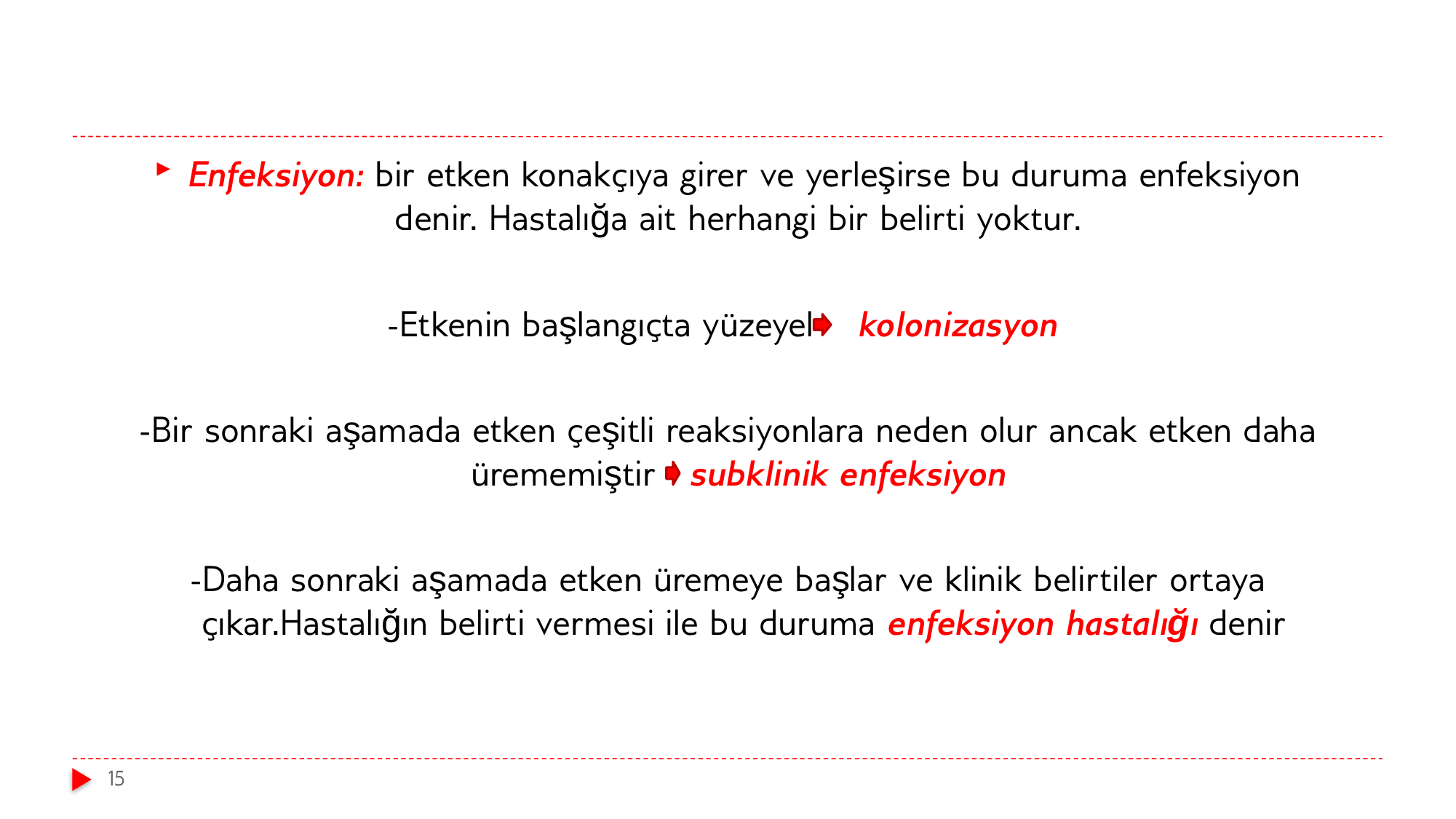

Enfeksiyon: bir etken konakçıya girer ve yerleşirse bu duruma enfeksiyon denir. Hastalığa ait herhangi bir belirti yoktur.

-Etkenin başlangıçta yüzeyel    kolonizasyon

-Bir sonraki aşamada etken çeşitli reaksiyonlara neden olur ancak etken daha ürememiştir   subklinik enfeksiyon

-Daha sonraki aşamada etken üremeye başlar ve klinik belirtiler ortaya çıkar.Hastalığın belirti vermesi ile bu duruma enfeksiyon hastalığı denir

15